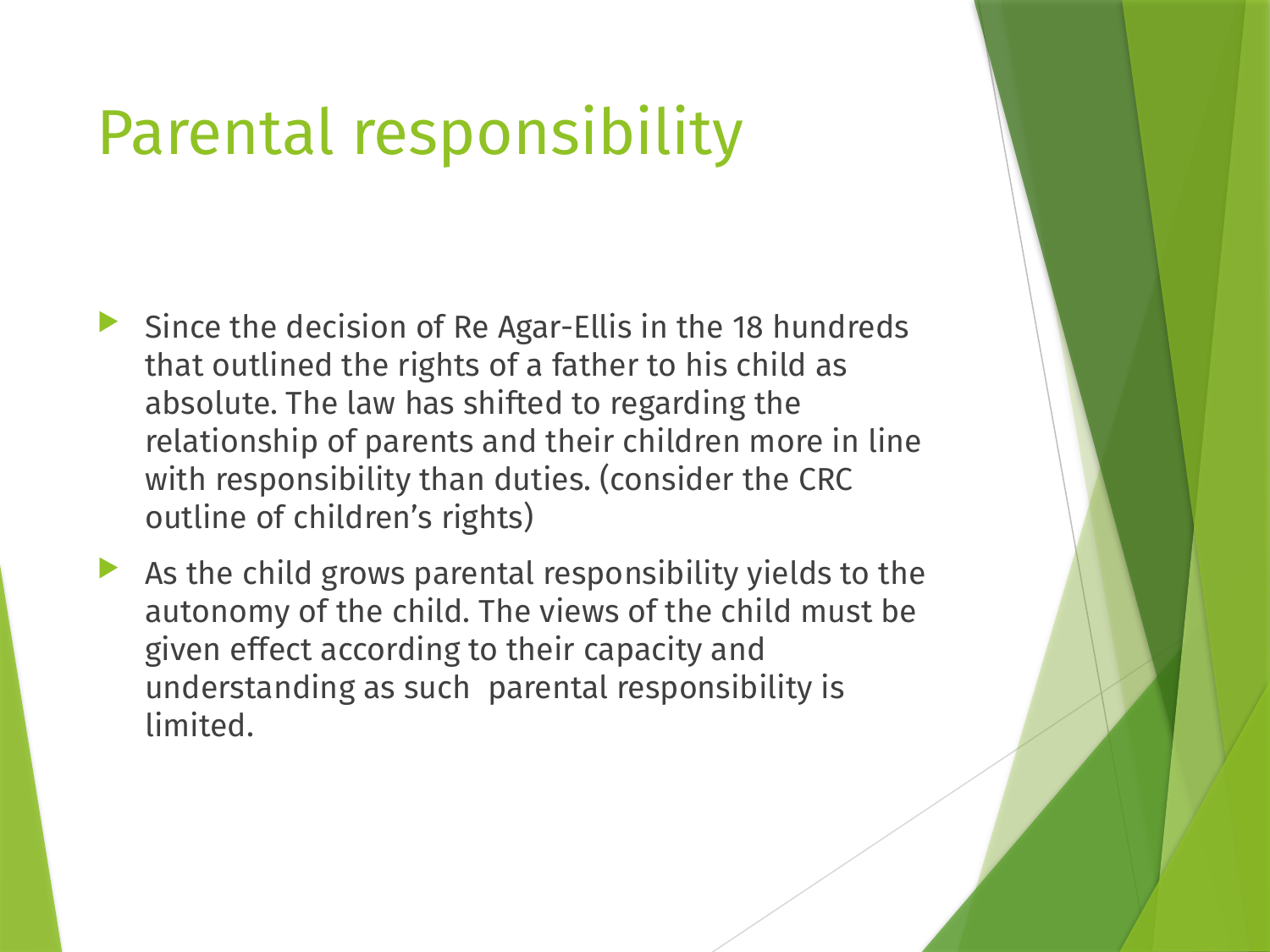

# Parental responsibility
Since the decision of Re Agar-Ellis in the 18 hundreds that outlined the rights of a father to his child as absolute. The law has shifted to regarding the relationship of parents and their children more in line with responsibility than duties. (consider the CRC outline of children’s rights)
As the child grows parental responsibility yields to the autonomy of the child. The views of the child must be given effect according to their capacity and understanding as such  parental responsibility is limited.